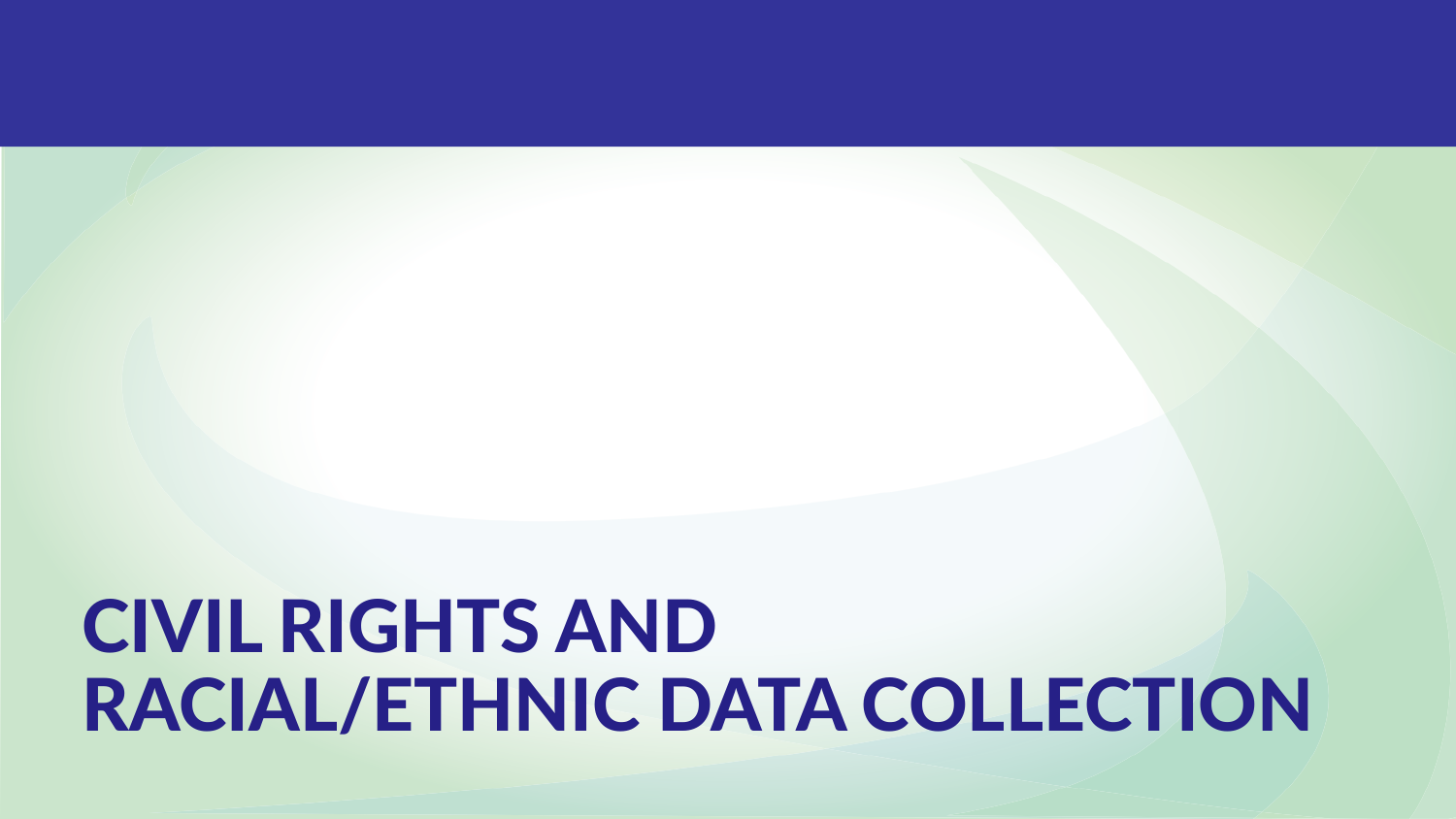

# CIVIL RIGHTS AND RACIAL/ETHNIC DATA COLLECTION